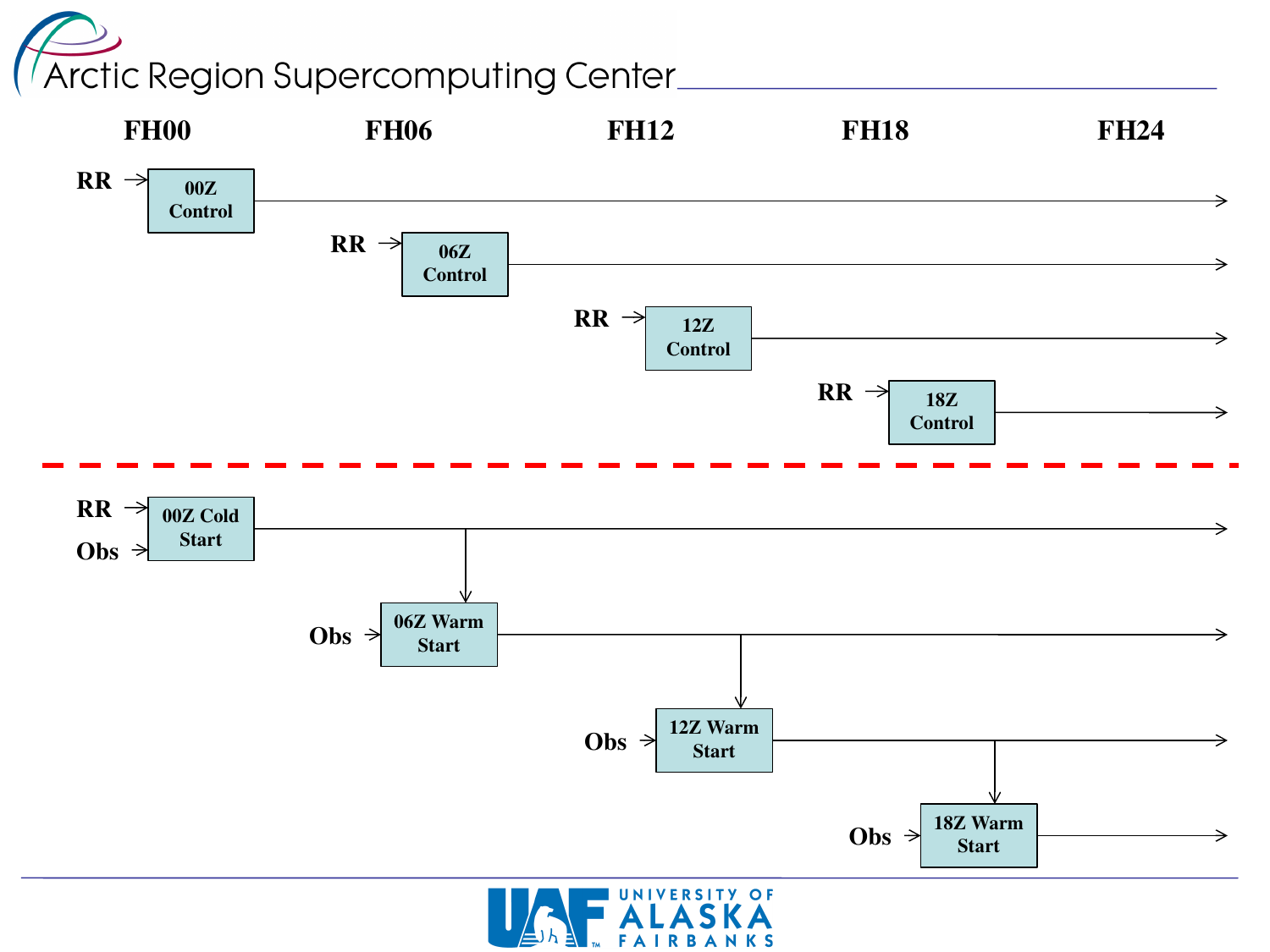

FH00                         FH06                         FH12                        FH18                           FH24
RR
00Z Control
RR
06Z Control
RR
12Z Control
RR
18Z Control
RR
00Z Cold Start
Obs
06Z Warm Start
Obs
12Z Warm Start
Obs
18Z Warm Start
Obs